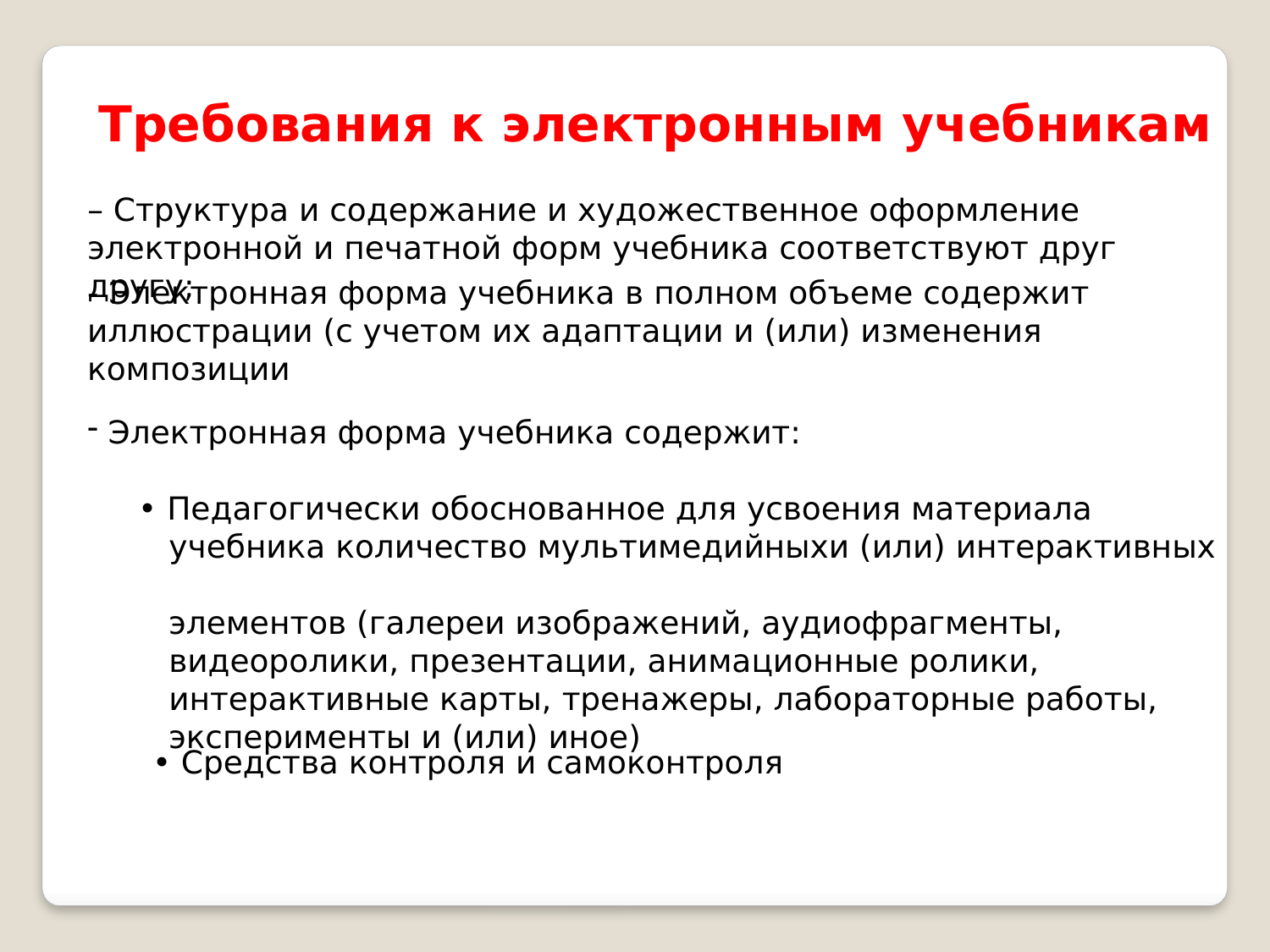

Требования к электронным учебникам

– Структура и содержание и художественное оформление    электронной и печатной форм учебника соответствуют друг другу;
- Электронная форма учебника в полном объеме содержит иллюстрации (с учетом их адаптации и (или) изменения композиции
 Электронная форма учебника содержит:

     • Педагогически обоснованное для усвоения материала
        учебника количество мультимедийныхи (или) интерактивных
        элементов (галереи изображений, аудиофрагменты,
        видеоролики, презентации, анимационные ролики,
        интерактивные карты, тренажеры, лабораторные работы,
        эксперименты и (или) иное)

• Средства контроля и самоконтроля